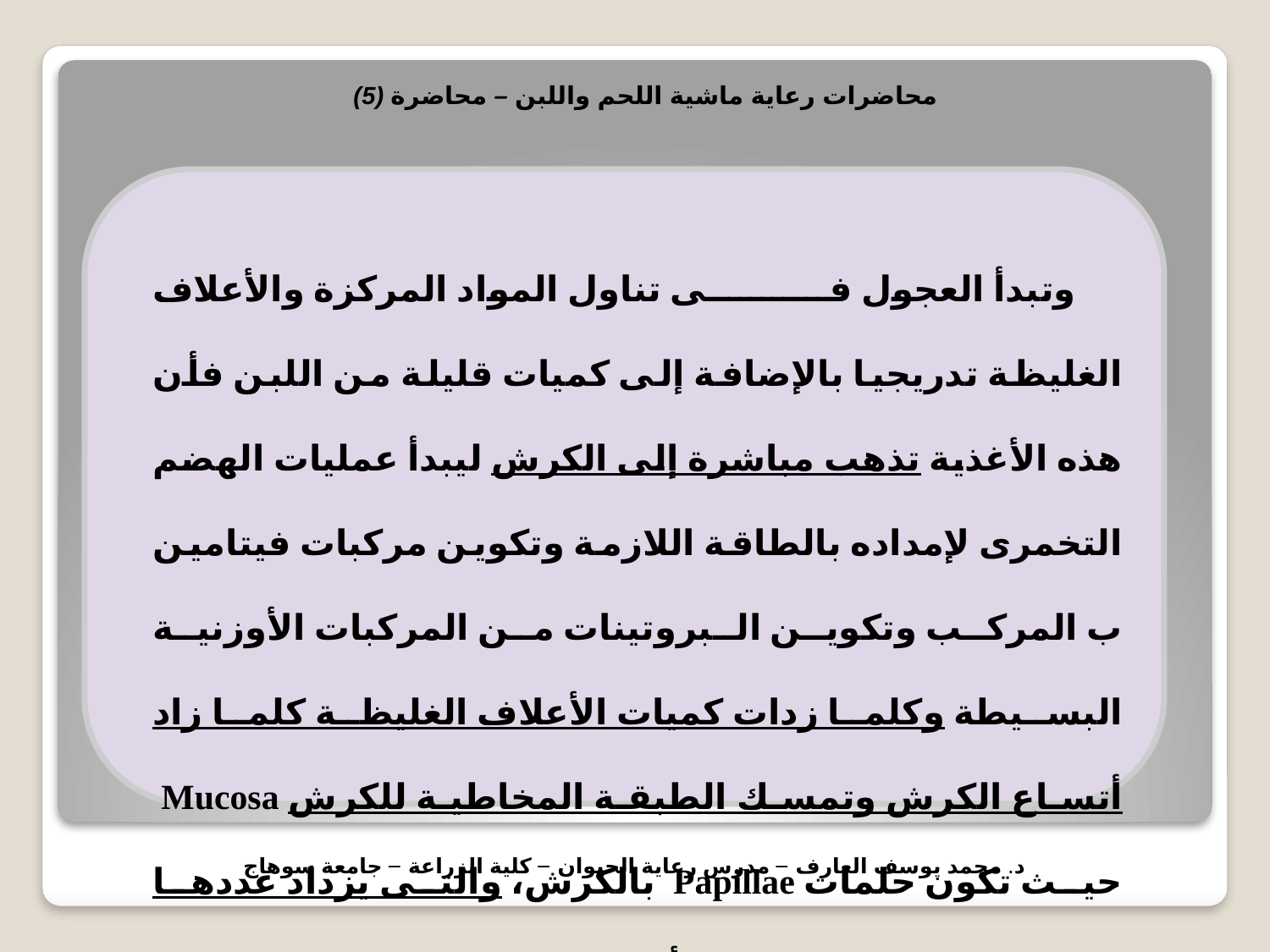

محاضرات رعاية ماشية اللحم واللبن – محاضرة (5)

وتبدأ العجول فى تناول المواد المركزة والأعلاف الغليظة تدريجيا بالإضافة إلى كميات قليلة من اللبن فأن هذه الأغذية تذهب مباشرة إلى الكرش ليبدأ عمليات الهضم التخمرى لإمداده بالطاقة اللازمة وتكوين مركبات فيتامين ب المركب وتكوين البروتينات من المركبات الأوزنية البسيطة وكلما زدات كميات الأعلاف الغليظة كلما زاد أتساع الكرش وتمسك الطبقة المخاطية للكرش Mucosa  حيث تكون حلمات Papillae  بالكرش، والتى يزداد عددها كلما ازداد تناول الحيوان للأعلاف الغليظة والمركزة
د. محمد يوسف العارف – مدرس رعاية الحيوان – كلية الزراعة – جامعة سوهاج